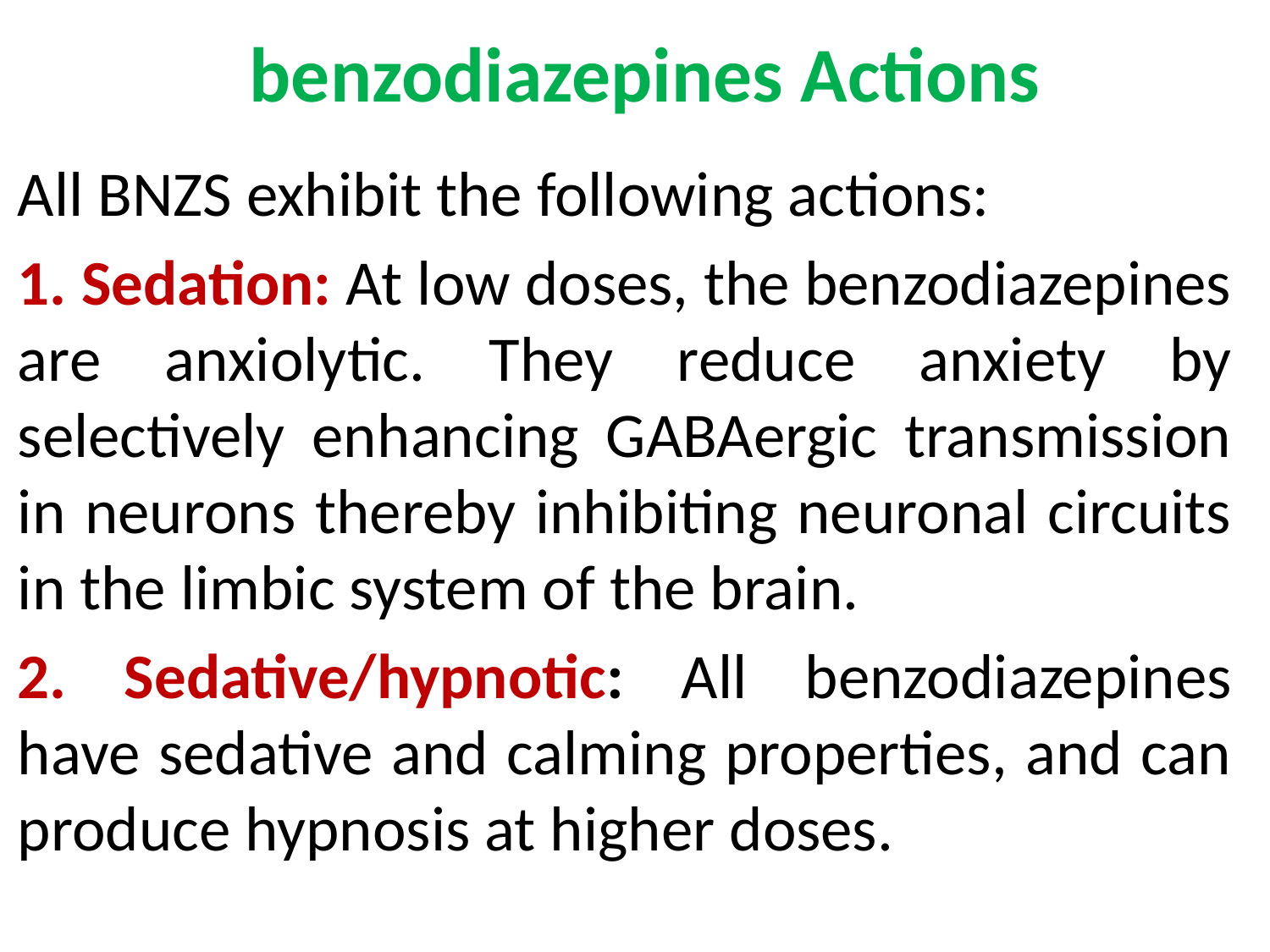

# benzodiazepines Actions
All BNZS exhibit the following actions:
1. Sedation: At low doses, the benzodiazepines are anxiolytic. They reduce anxiety by selectively enhancing GABAergic transmission in neurons thereby inhibiting neuronal circuits in the limbic system of the brain.
2. Sedative/hypnotic: All benzodiazepines have sedative and calming properties, and can produce hypnosis at higher doses.